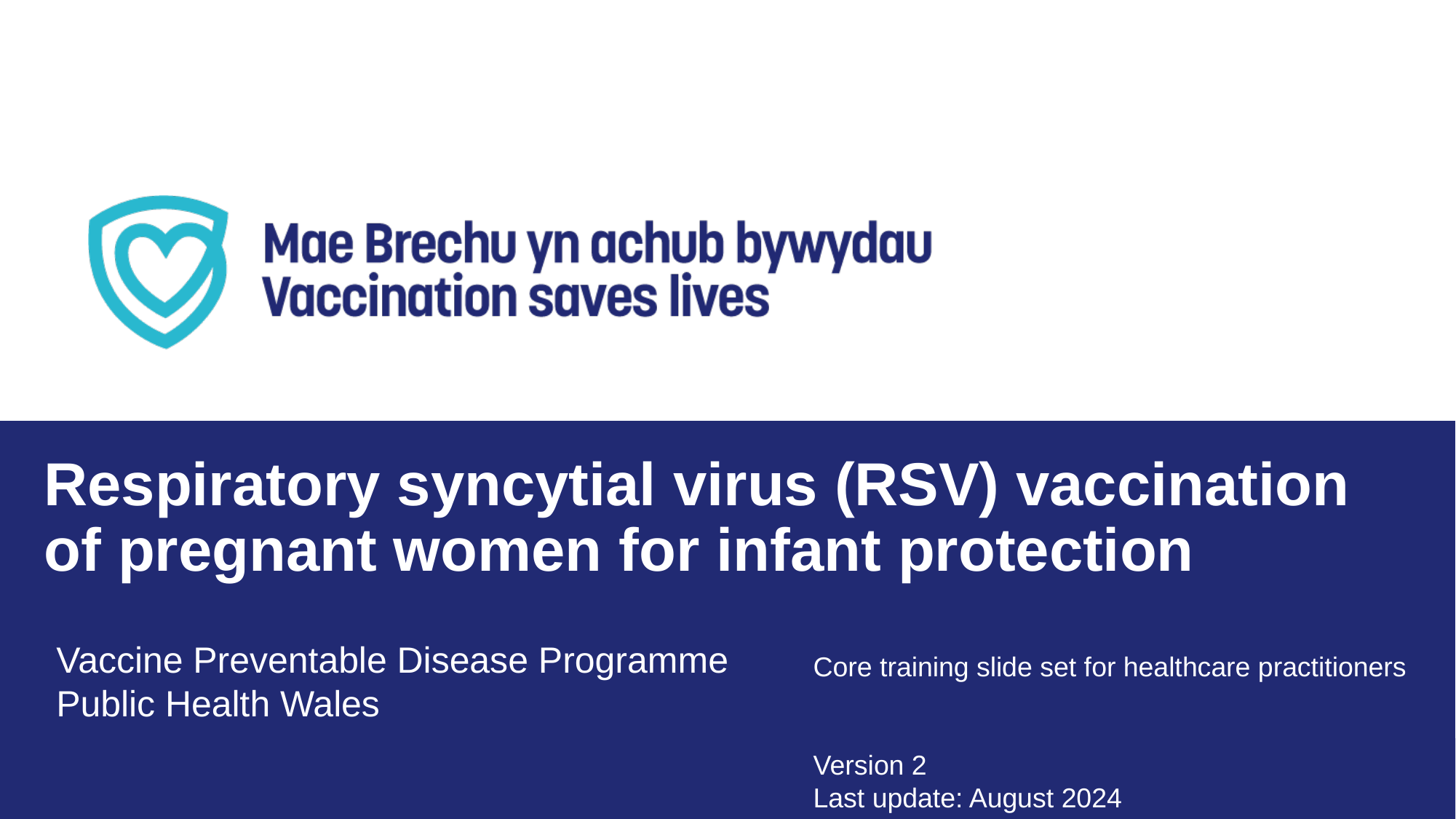

Respiratory syncytial virus (RSV) vaccination of pregnant women for infant protection
Vaccine Preventable Disease Programme
Public Health Wales

Core training slide set for healthcare practitioners
Version 2
Last update: August 2024